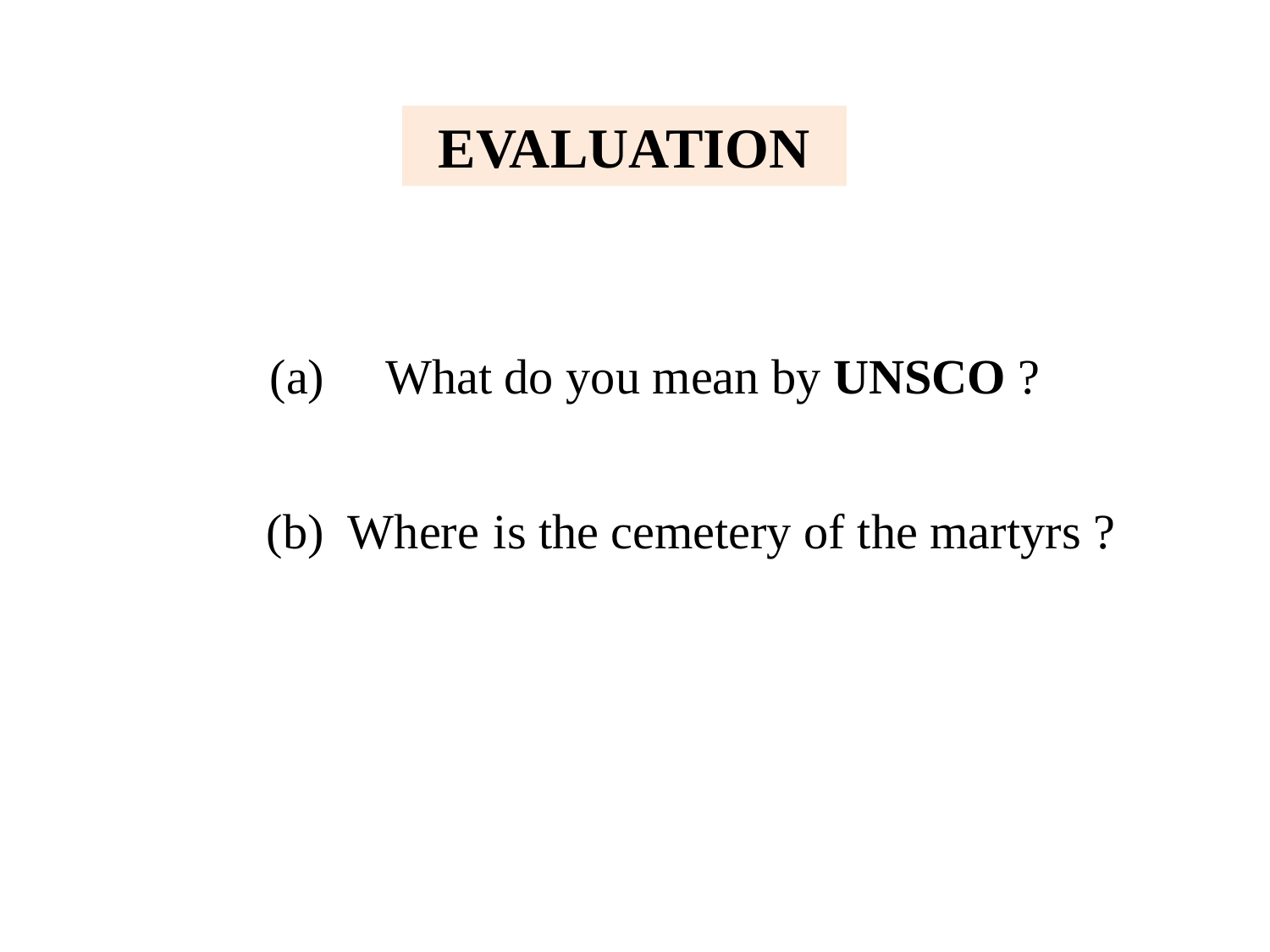

EVALUATION
  (a)     What do you mean by UNSCO ?
(b)  Where is the cemetery of the martyrs ?